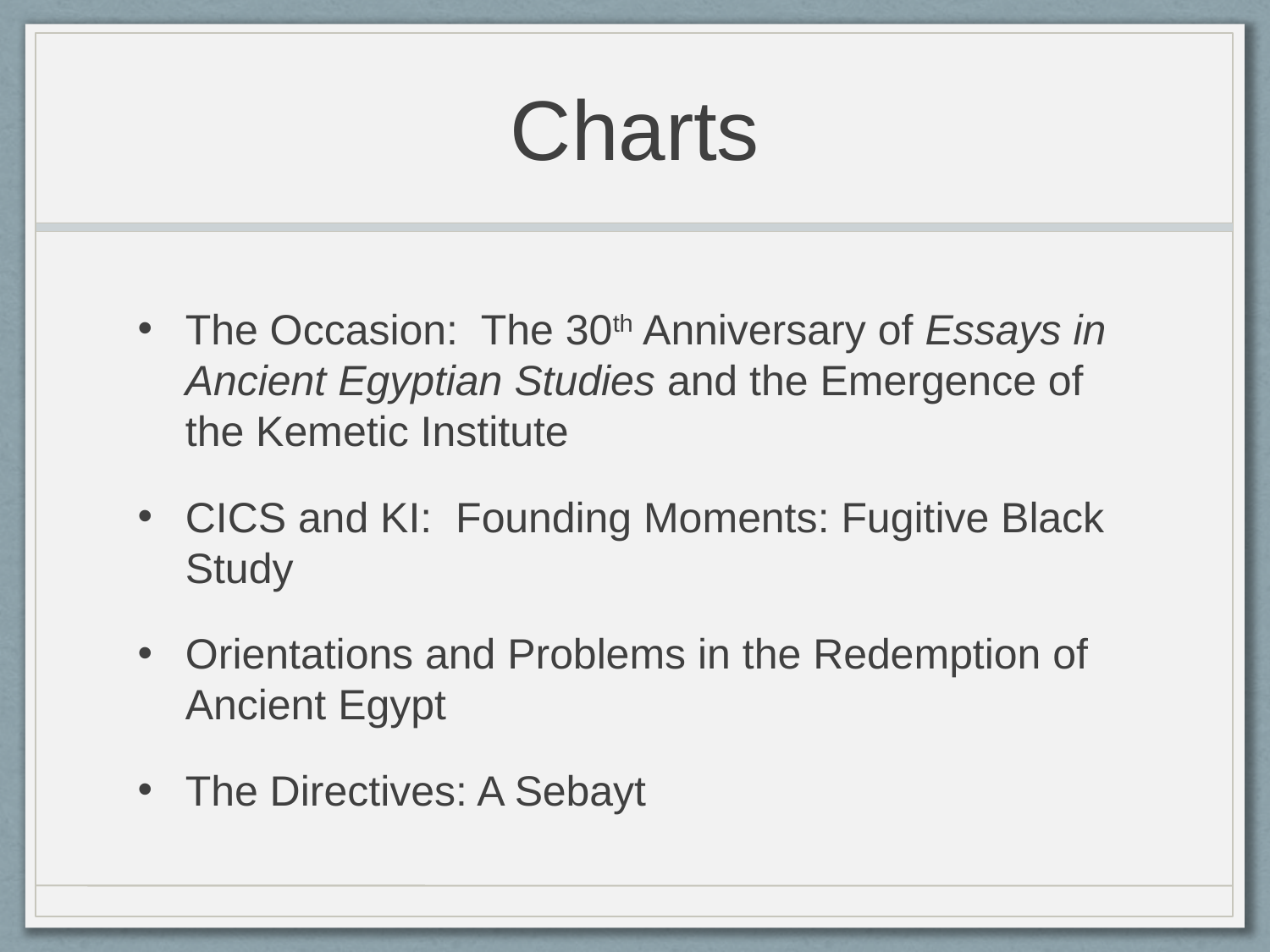

# Charts
The Occasion:  The 30th Anniversary of Essays in Ancient Egyptian Studies and the Emergence of the Kemetic Institute
CICS and KI:  Founding Moments: Fugitive Black Study
Orientations and Problems in the Redemption of Ancient Egypt
The Directives: A Sebayt